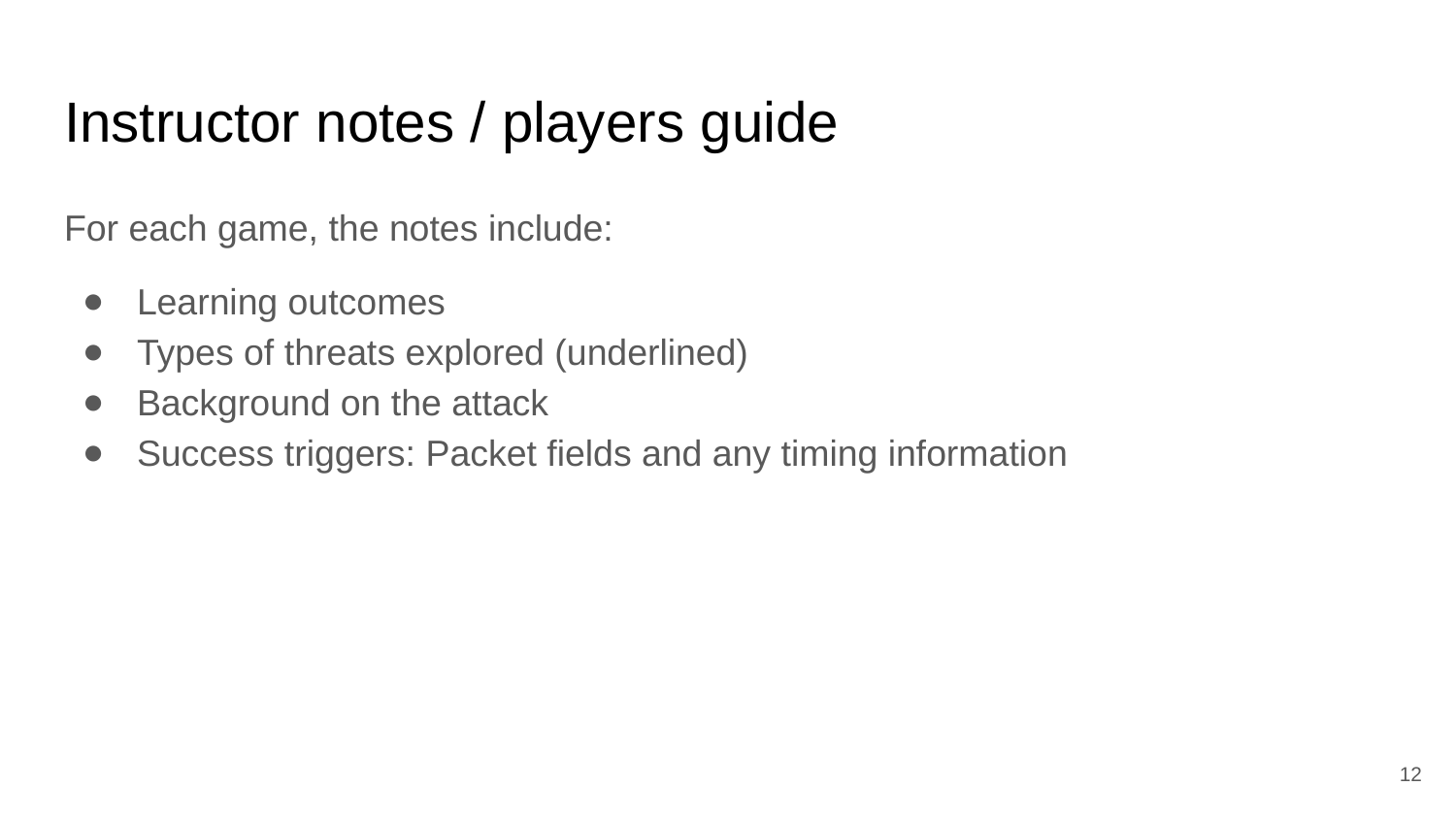

# Instructor notes / players guide
For each game, the notes include:
Learning outcomes
Types of threats explored (underlined)
Background on the attack
Success triggers: Packet fields and any timing information
12